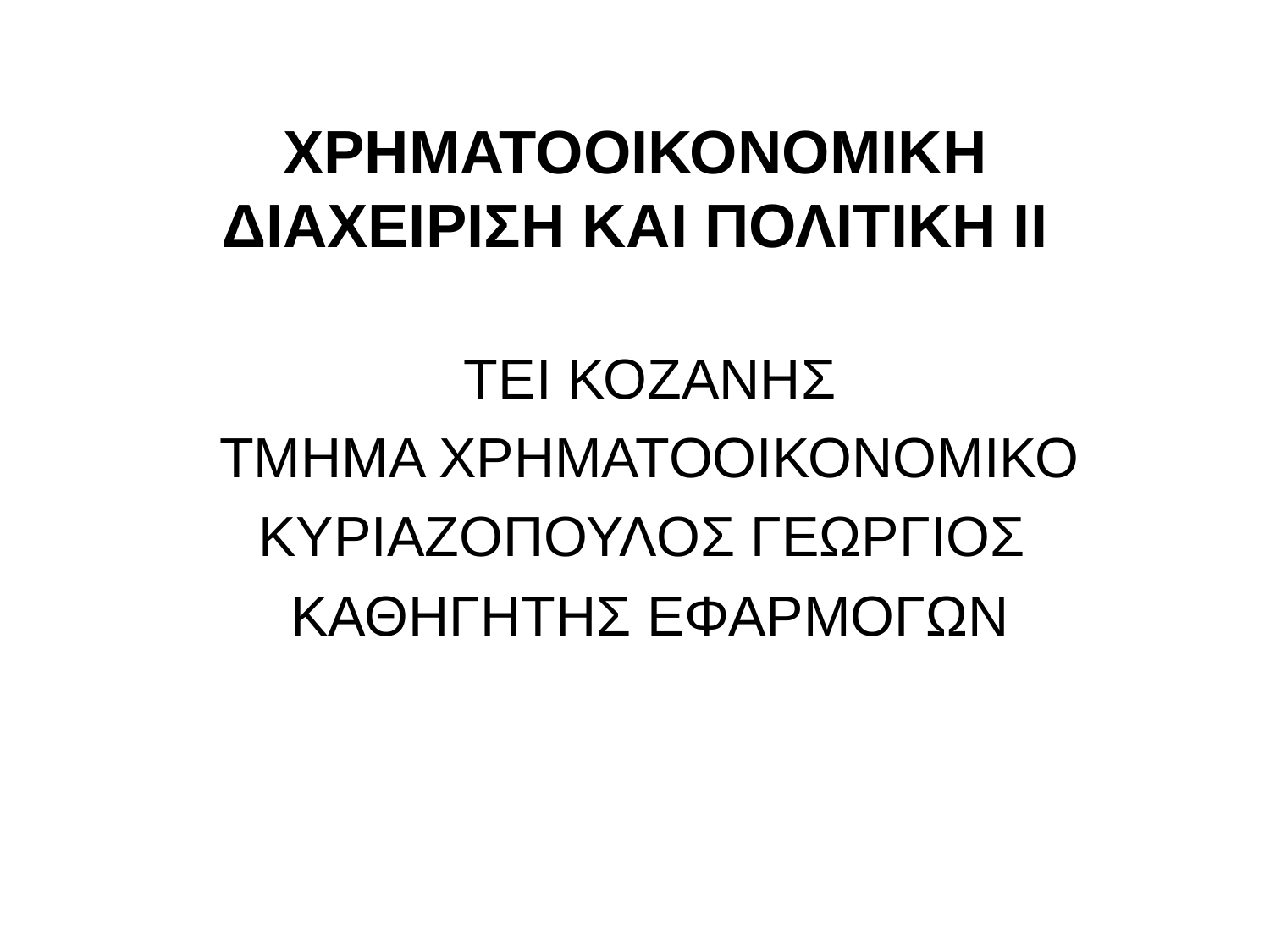

# ΧΡΗΜΑΤΟΟΙΚΟΝΟΜΙΚΗ ΔΙΑΧΕΙΡΙΣΗ ΚΑΙ ΠΟΛΙΤΙΚΗ ΙΙ
ΤΕΙ ΚΟΖΑΝΗΣ
ΤΜΗΜΑ ΧΡΗΜΑΤΟΟΙΚΟΝΟΜΙΚΟ
ΚΥΡΙΑΖΟΠΟΥΛΟΣ ΓΕΩΡΓΙΟΣ
ΚΑΘΗΓΗΤΗΣ ΕΦΑΡΜΟΓΩΝ